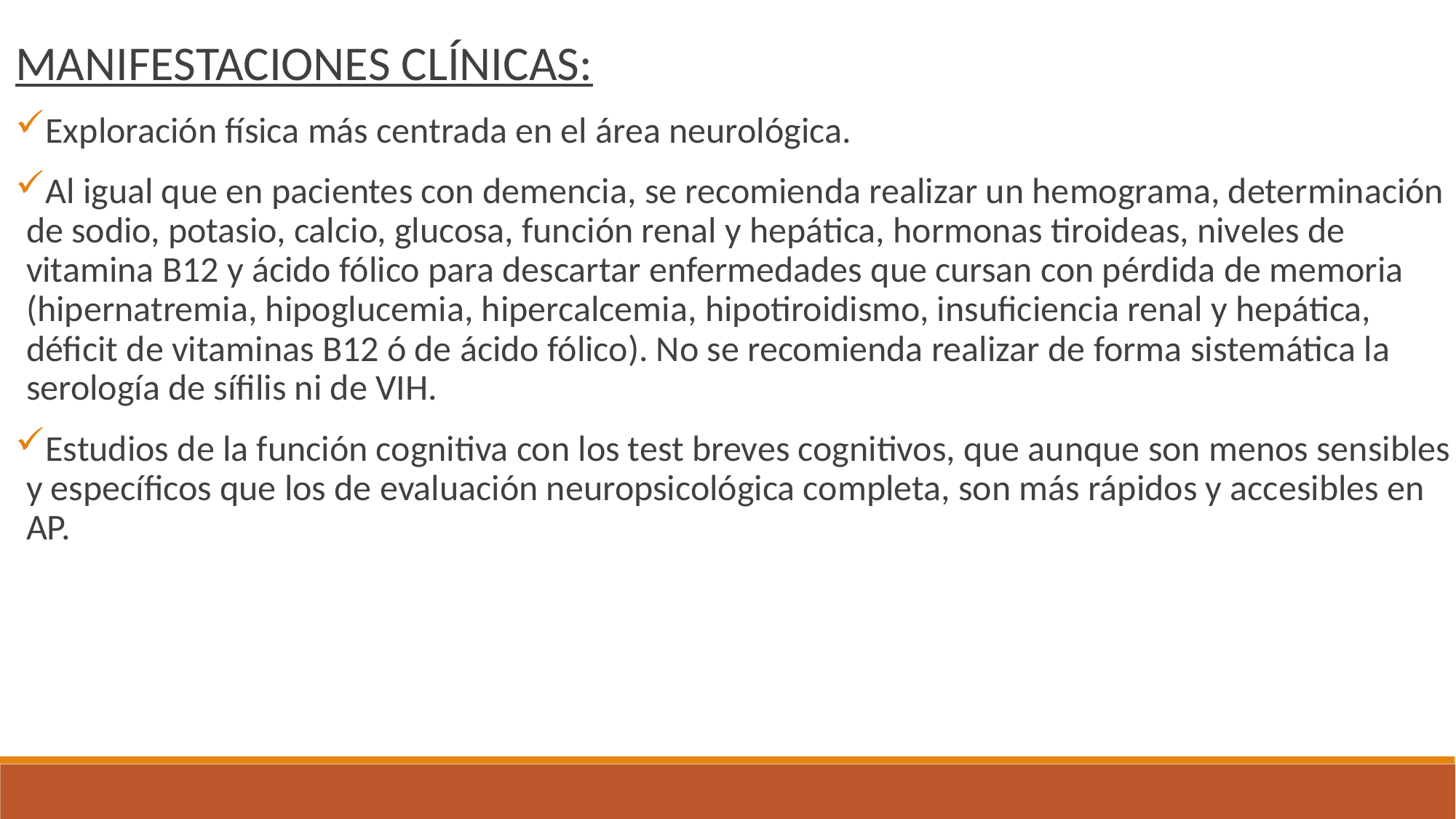

MANIFESTACIONES CLÍNICAS:
Exploración física más centrada en el área neurológica.
Al igual que en pacientes con demencia, se recomienda realizar un hemograma, determinación de sodio, potasio, calcio, glucosa, función renal y hepática, hormonas tiroideas, niveles de vitamina B12 y ácido fólico para descartar enfermedades que cursan con pérdida de memoria (hipernatremia, hipoglucemia, hipercalcemia, hipotiroidismo, insuficiencia renal y hepática, déficit de vitaminas B12 ó de ácido fólico). No se recomienda realizar de forma sistemática la serología de sífilis ni de VIH.
Estudios de la función cognitiva con los test breves cognitivos, que aunque son menos sensibles y específicos que los de evaluación neuropsicológica completa, son más rápidos y accesibles en AP.